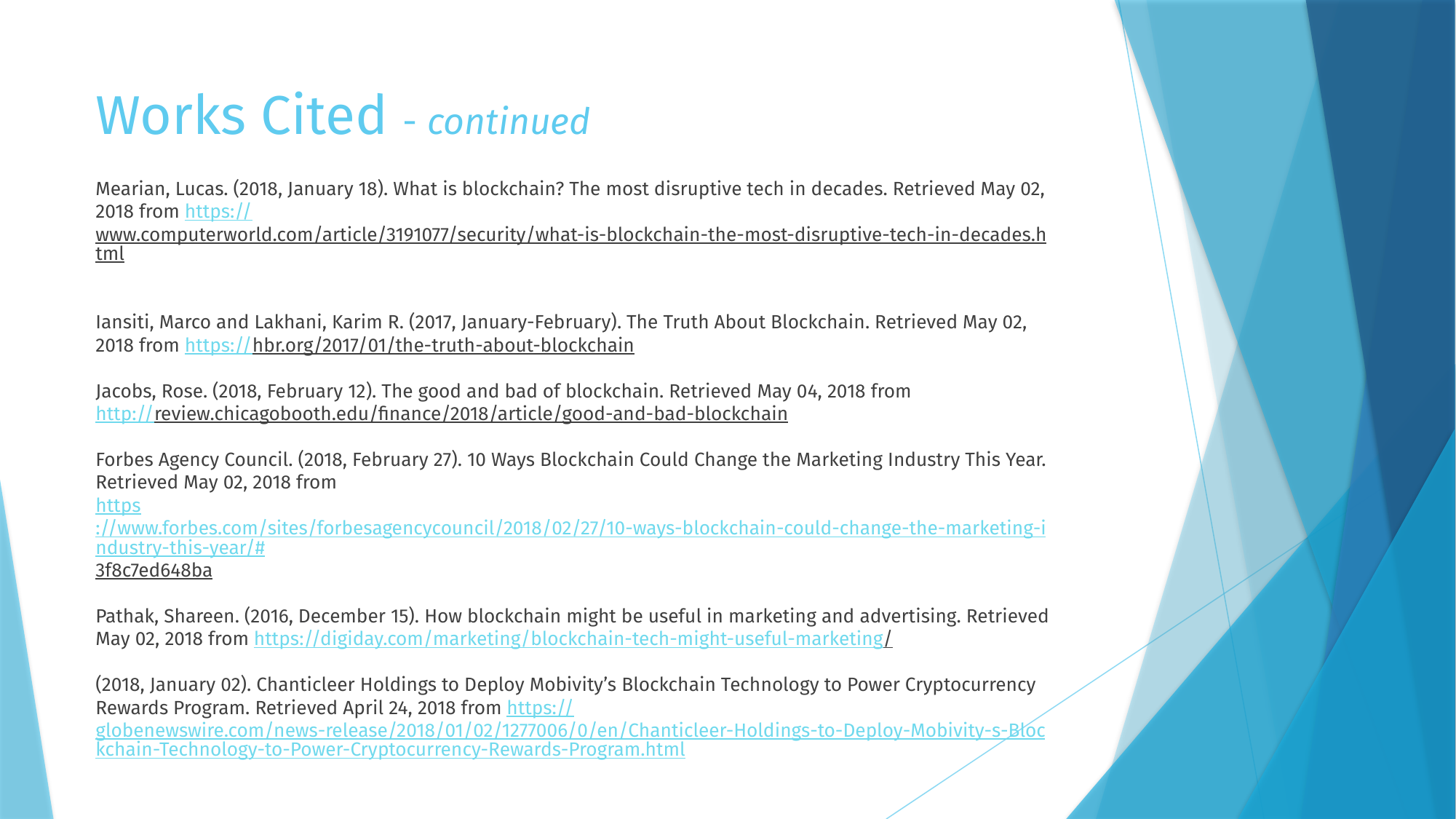

# Works Cited - continued

Mearian, Lucas. (2018, January 18). What is blockchain? The most disruptive tech in decades. Retrieved May 02, 2018 from https://www.computerworld.com/article/3191077/security/what-is-blockchain-the-most-disruptive-tech-in-decades.html
Iansiti, Marco and Lakhani, Karim R. (2017, January-February). The Truth About Blockchain. Retrieved May 02, 2018 from https://hbr.org/2017/01/the-truth-about-blockchain
Jacobs, Rose. (2018, February 12). The good and bad of blockchain. Retrieved May 04, 2018 from
http://review.chicagobooth.edu/finance/2018/article/good-and-bad-blockchain
Forbes Agency Council. (2018, February 27). 10 Ways Blockchain Could Change the Marketing Industry This Year. Retrieved May 02, 2018 from
https://www.forbes.com/sites/forbesagencycouncil/2018/02/27/10-ways-blockchain-could-change-the-marketing-industry-this-year/#3f8c7ed648ba
Pathak, Shareen. (2016, December 15). How blockchain might be useful in marketing and advertising. Retrieved May 02, 2018 from https://digiday.com/marketing/blockchain-tech-might-useful-marketing/
(2018, January 02). Chanticleer Holdings to Deploy Mobivity’s Blockchain Technology to Power Cryptocurrency Rewards Program. Retrieved April 24, 2018 from https://globenewswire.com/news-release/2018/01/02/1277006/0/en/Chanticleer-Holdings-to-Deploy-Mobivity-s-Blockchain-Technology-to-Power-Cryptocurrency-Rewards-Program.html